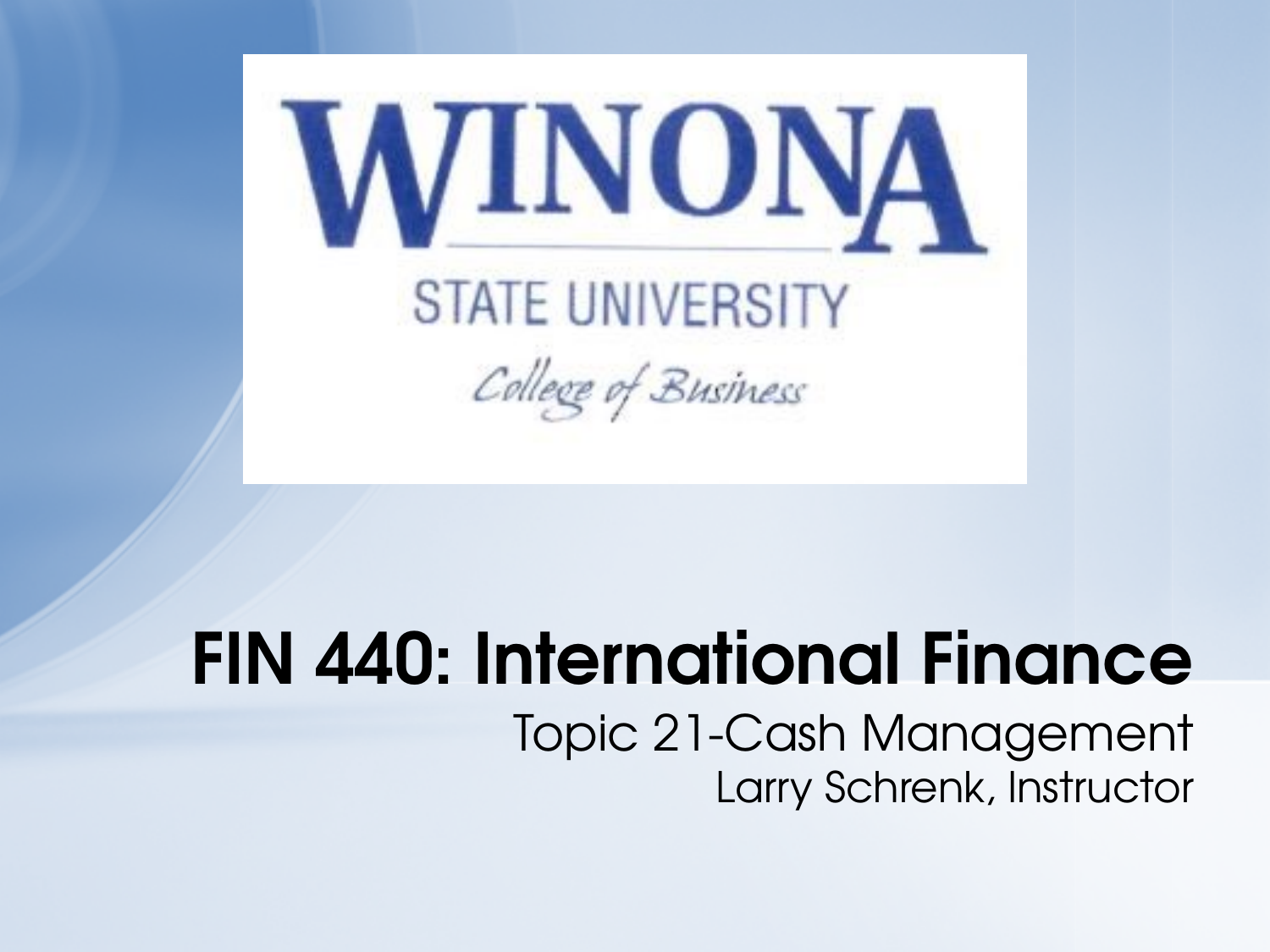

# FIN 440: International Finance
Topic 21-Cash Management
Larry Schrenk, Instructor